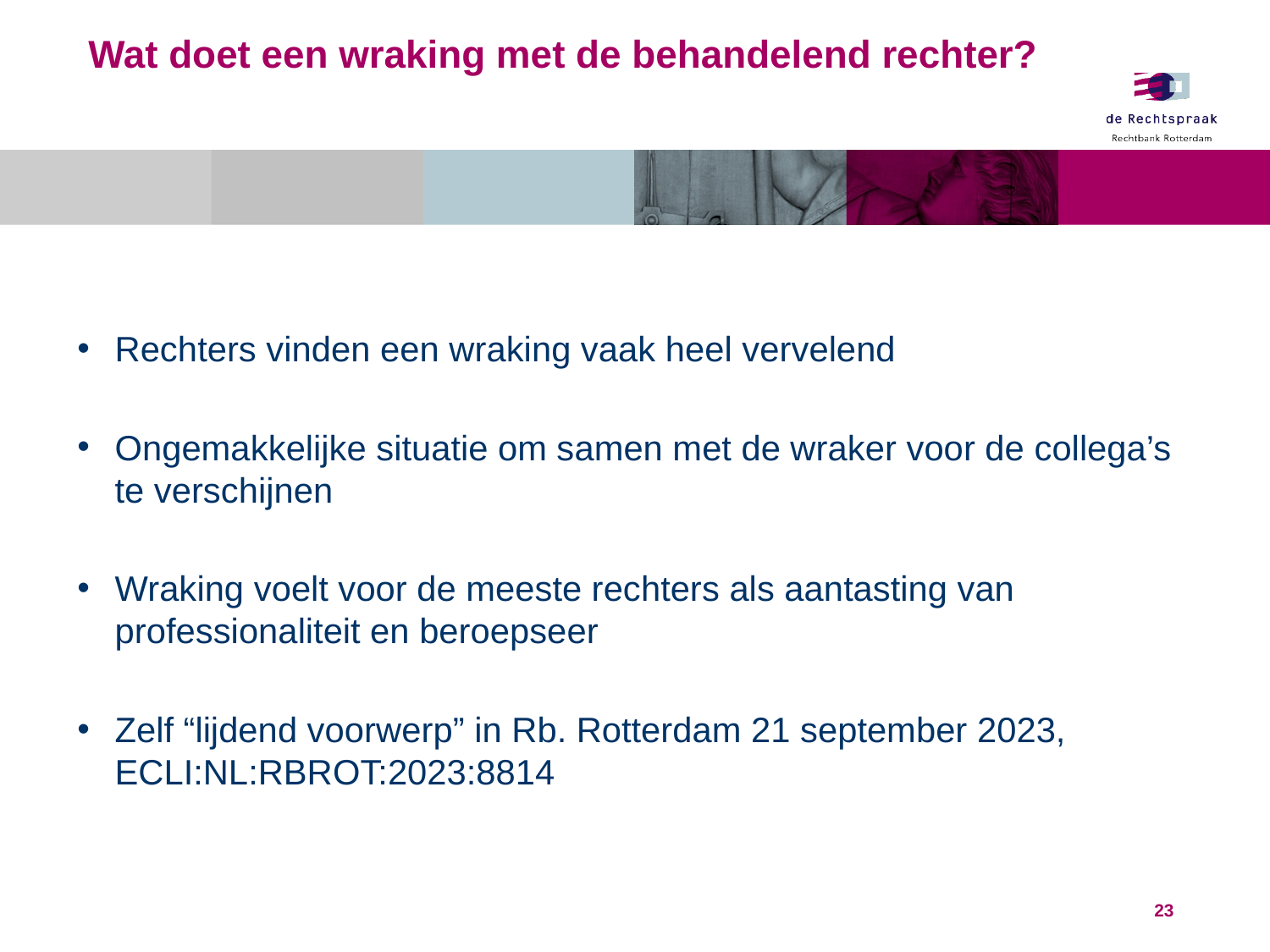

# Wat doet een wraking met de behandelend rechter?
Rechters vinden een wraking vaak heel vervelend

Ongemakkelijke situatie om samen met de wraker voor de collega’s te verschijnen

Wraking voelt voor de meeste rechters als aantasting van  professionaliteit en beroepseer

Zelf “lijdend voorwerp” in Rb. Rotterdam 21 september 2023, ECLI:NL:RBROT:2023:8814
23